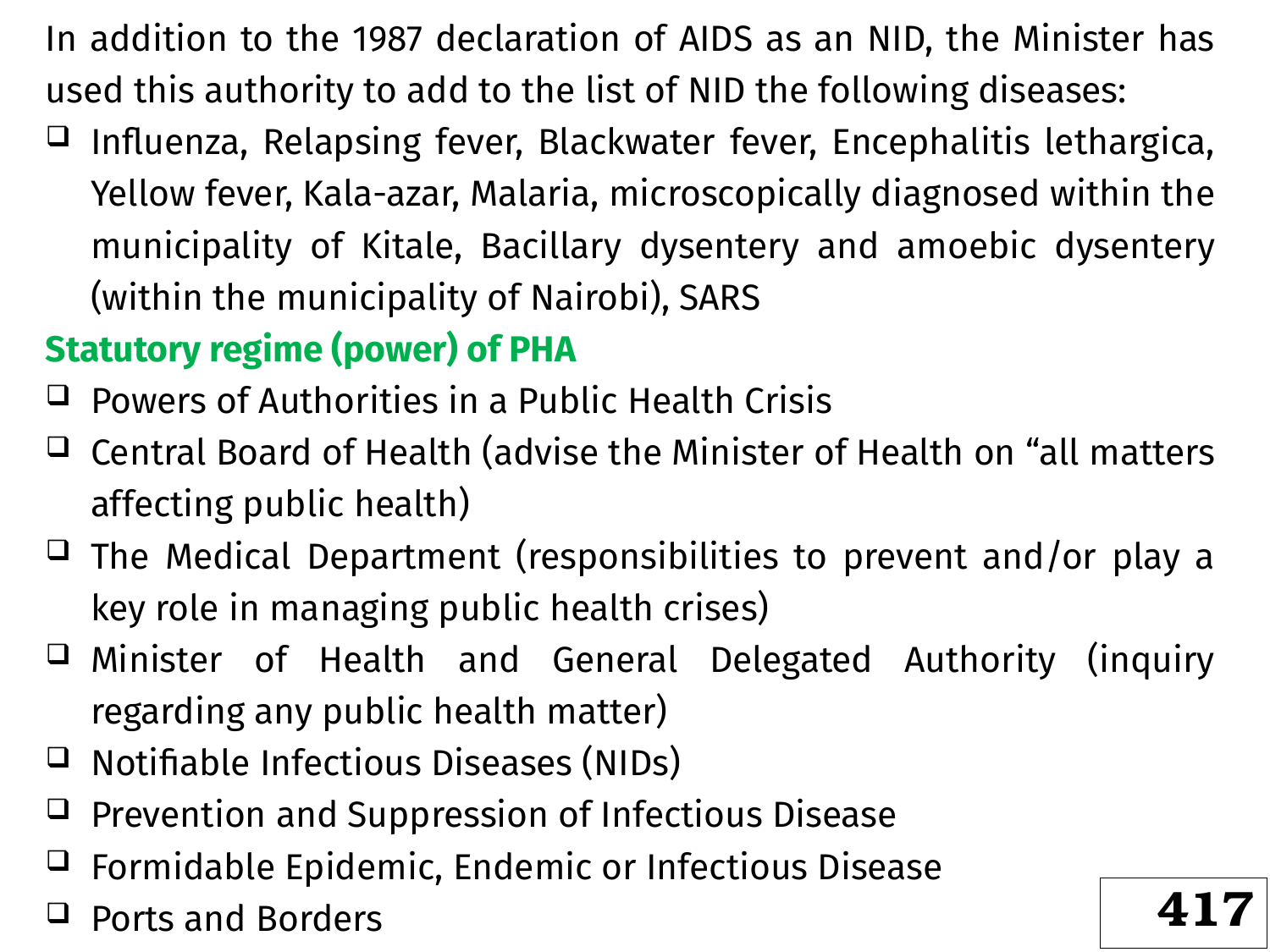

In addition to the 1987 declaration of AIDS as an NID, the Minister has used this authority to add to the list of NID the following diseases:
Influenza, Relapsing fever, Blackwater fever, Encephalitis lethargica, Yellow fever, Kala-azar, Malaria, microscopically diagnosed within the municipality of Kitale, Bacillary dysentery and amoebic dysentery (within the municipality of Nairobi), SARS
Statutory regime (power) of PHA
Powers of Authorities in a Public Health Crisis
Central Board of Health (advise the Minister of Health on “all matters affecting public health)
The Medical Department (responsibilities to prevent and/or play a key role in managing public health crises)
Minister of Health and General Delegated Authority (inquiry regarding any public health matter)
Notifiable Infectious Diseases (NIDs)
Prevention and Suppression of Infectious Disease
Formidable Epidemic, Endemic or Infectious Disease
Ports and Borders

417